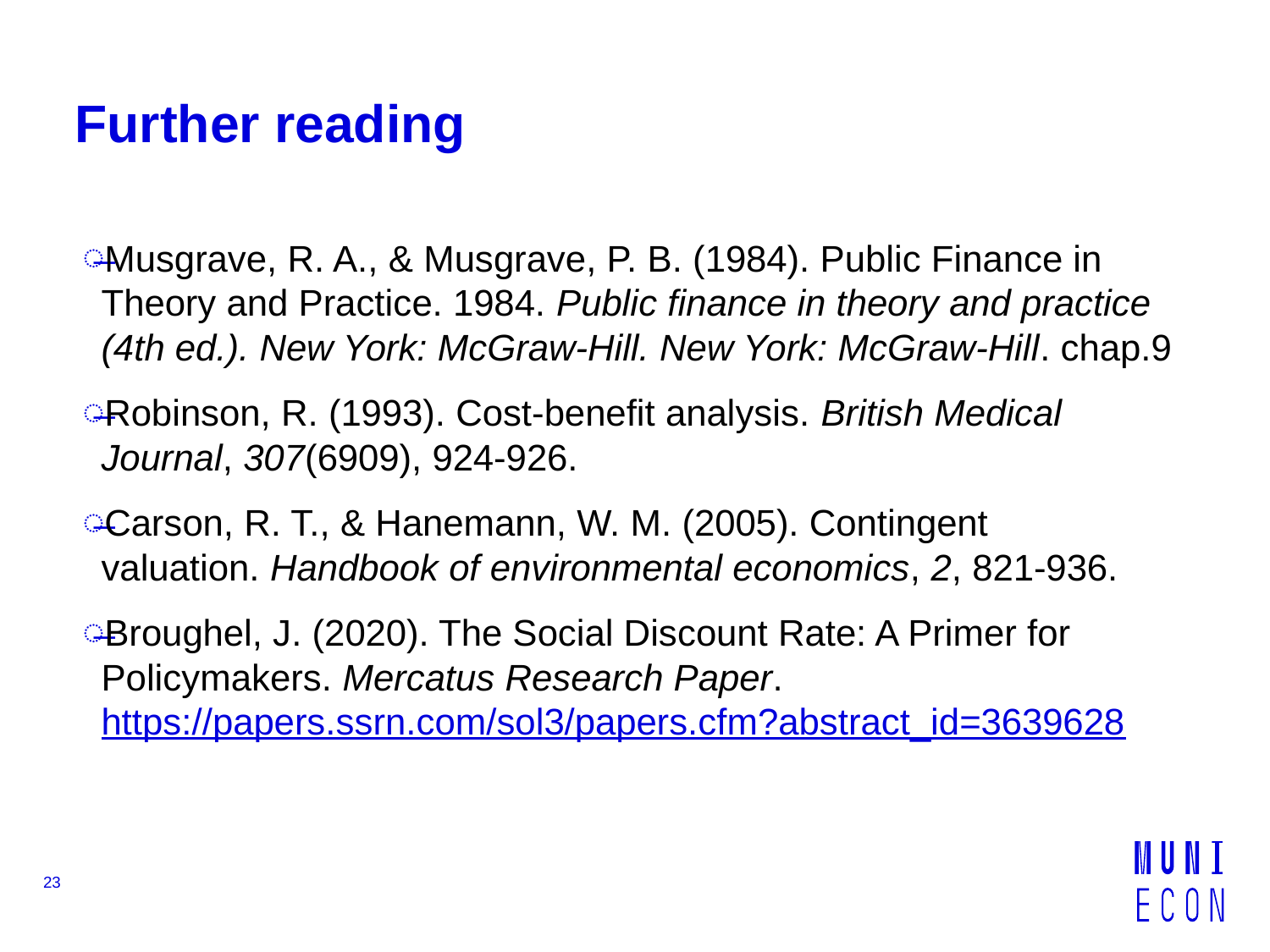

# Further reading
Musgrave, R. A., & Musgrave, P. B. (1984). Public Finance in Theory and Practice. 1984. Public finance in theory and practice (4th ed.). New York: McGraw-Hill. New York: McGraw-Hill. chap.9
Robinson, R. (1993). Cost-benefit analysis. British Medical Journal, 307(6909), 924-926.
Carson, R. T., & Hanemann, W. M. (2005). Contingent valuation. Handbook of environmental economics, 2, 821-936.
Broughel, J. (2020). The Social Discount Rate: A Primer for Policymakers. Mercatus Research Paper. https://papers.ssrn.com/sol3/papers.cfm?abstract_id=3639628

23